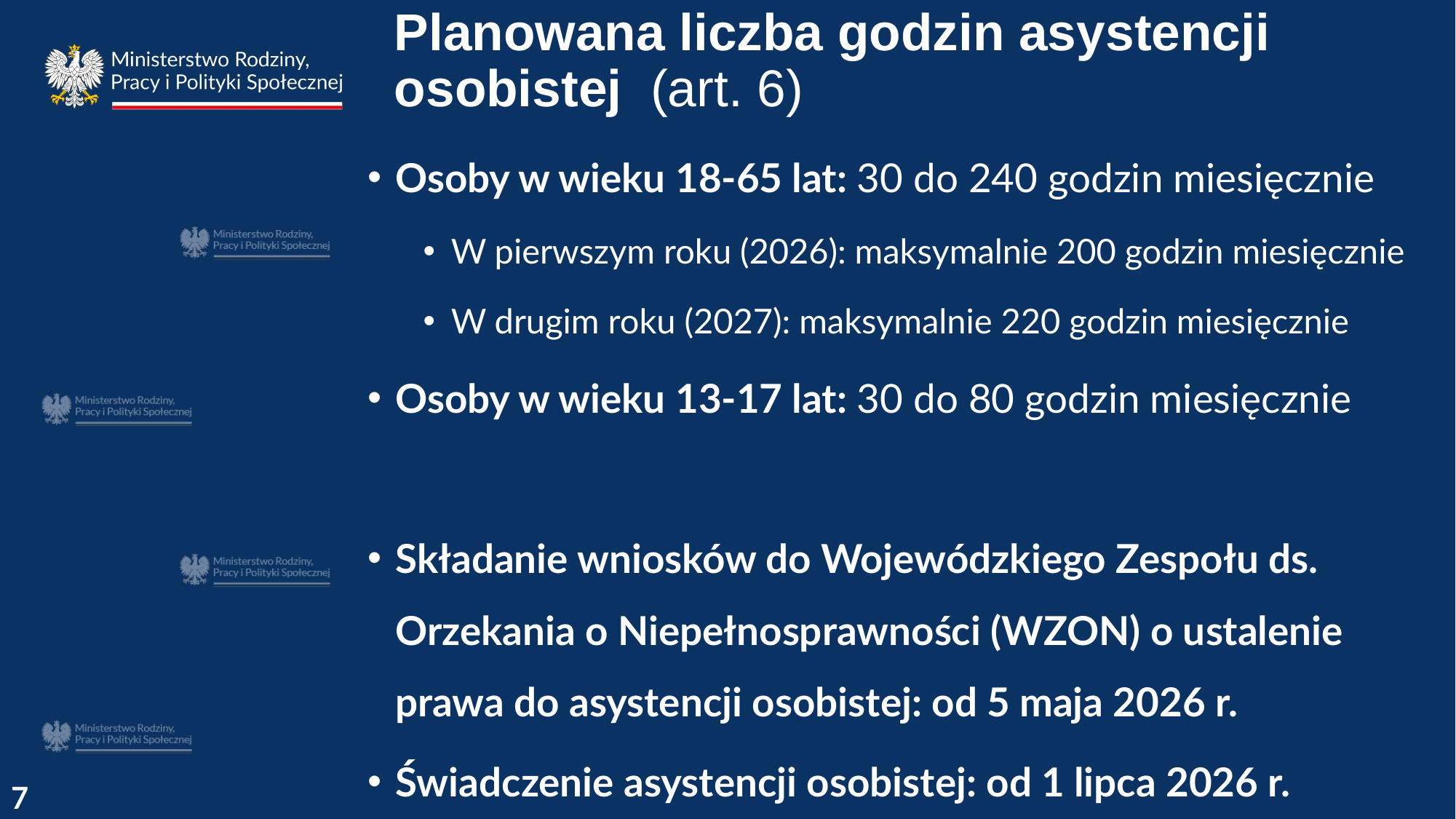

Planowana liczba godzin asystencji osobistej  (art. 6)
Osoby w wieku 18-65 lat: 30 do 240 godzin miesięcznie
W pierwszym roku (2026): maksymalnie 200 godzin miesięcznie
W drugim roku (2027): maksymalnie 220 godzin miesięcznie
Osoby w wieku 13-17 lat: 30 do 80 godzin miesięcznie

Składanie wniosków do Wojewódzkiego Zespołu ds. Orzekania o Niepełnosprawności (WZON) o ustalenie prawa do asystencji osobistej: od 5 maja 2026 r.
Świadczenie asystencji osobistej: od 1 lipca 2026 r.
7